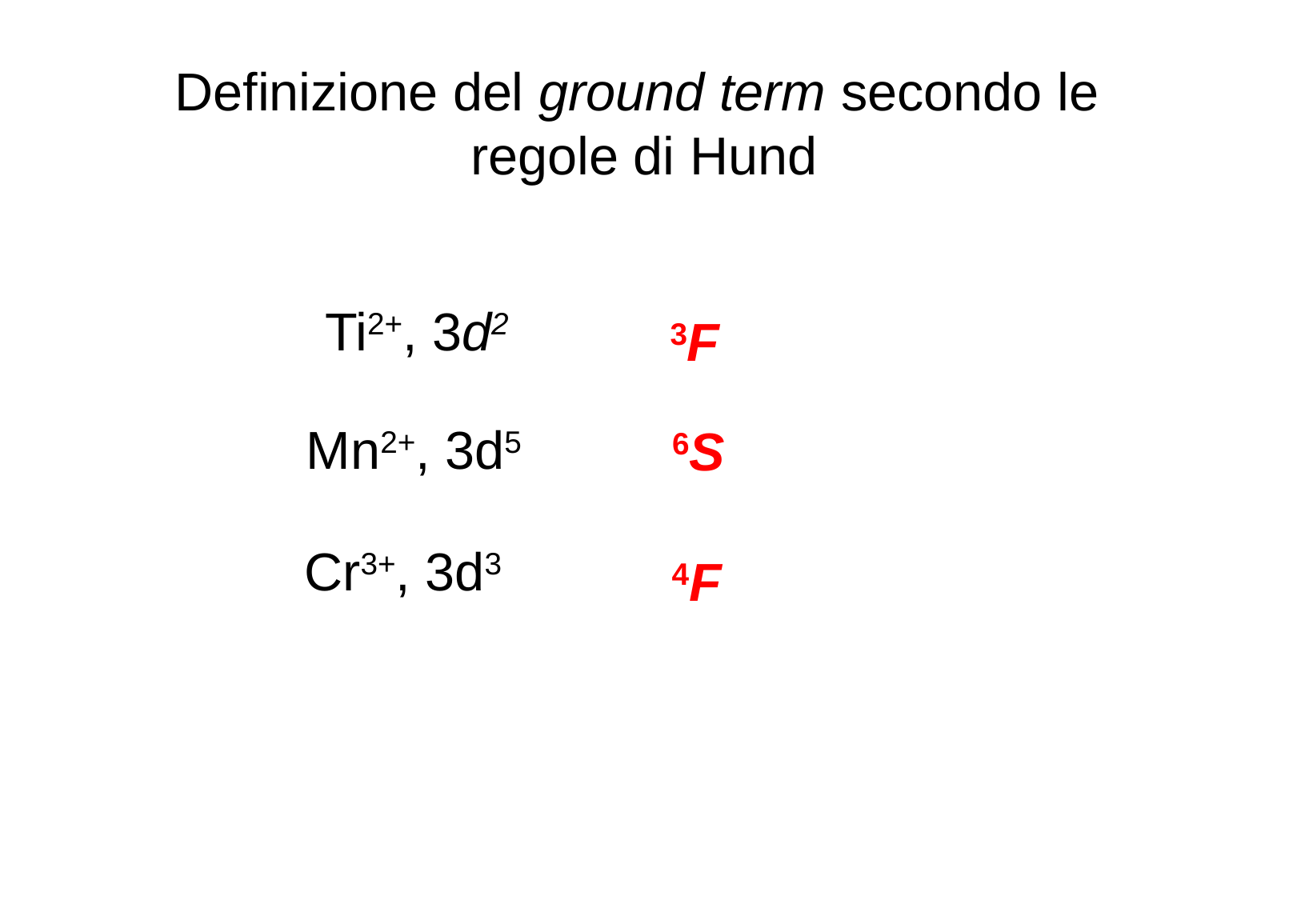

Definizione del ground term secondo le
regole di Hund
Ti2+, 3d2
3F
Mn2+, 3d5
6S
Cr3+, 3d3
4F